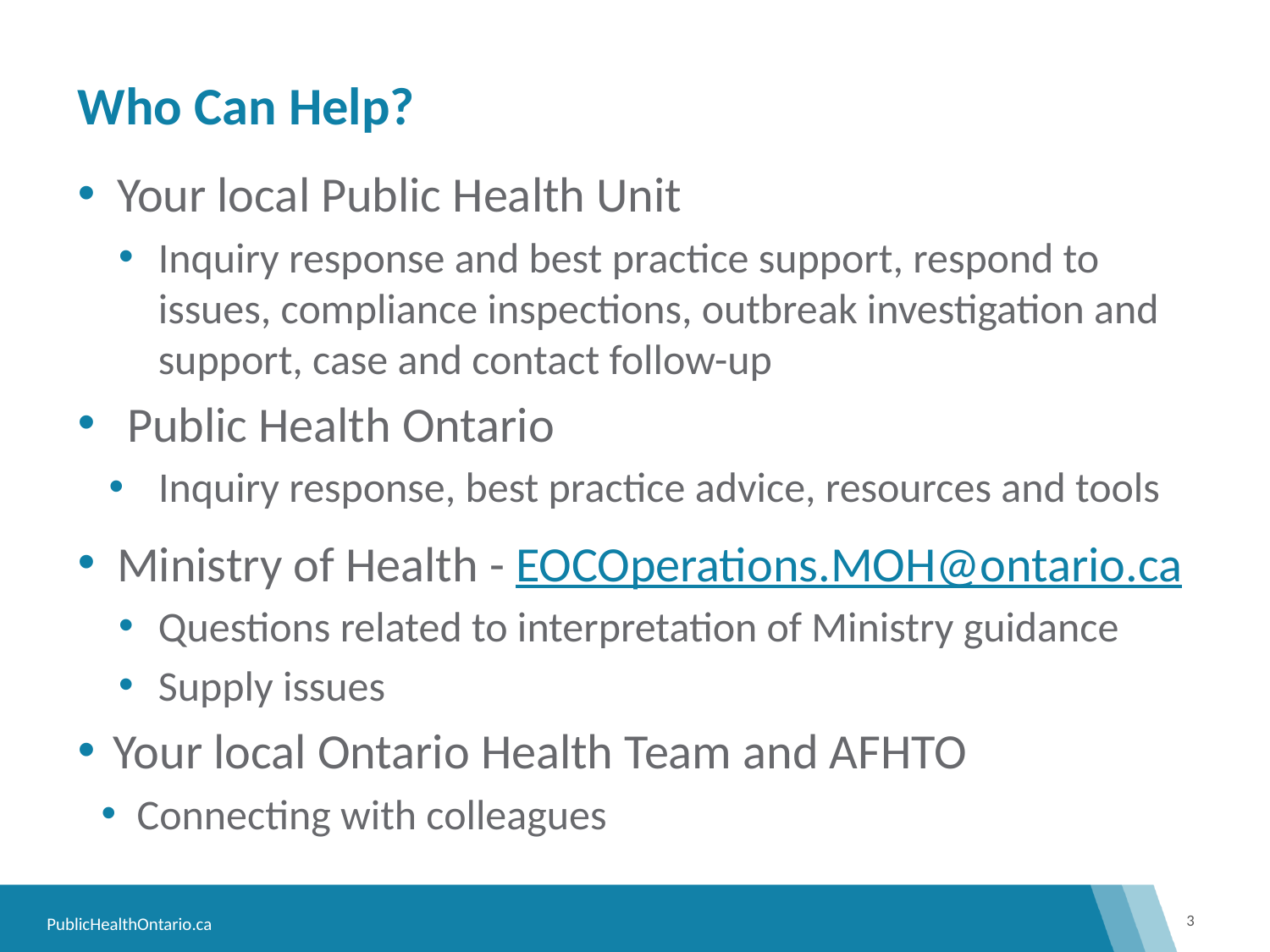

# Who Can Help?
Your local Public Health Unit
Inquiry response and best practice support, respond to issues, compliance inspections, outbreak investigation and support, case and contact follow-up
Public Health Ontario
Inquiry response, best practice advice, resources and tools
Ministry of Health - EOCOperations.MOH@ontario.ca
Questions related to interpretation of Ministry guidance
Supply issues
Your local Ontario Health Team and AFHTO
Connecting with colleagues
3